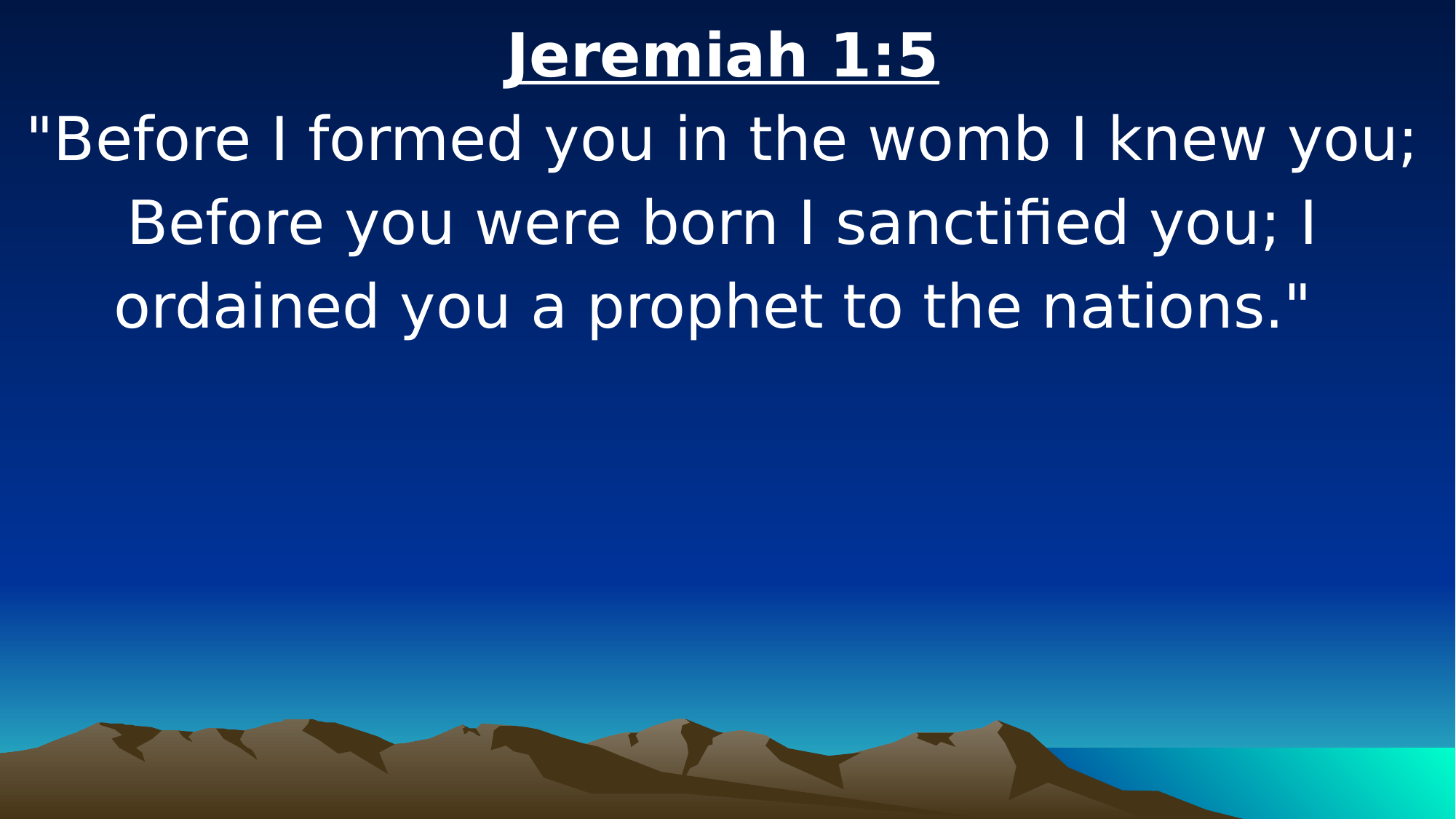

Jeremiah 1:5
"Before I formed you in the womb I knew you; Before you were born I sanctified you; I ordained you a prophet to the nations."